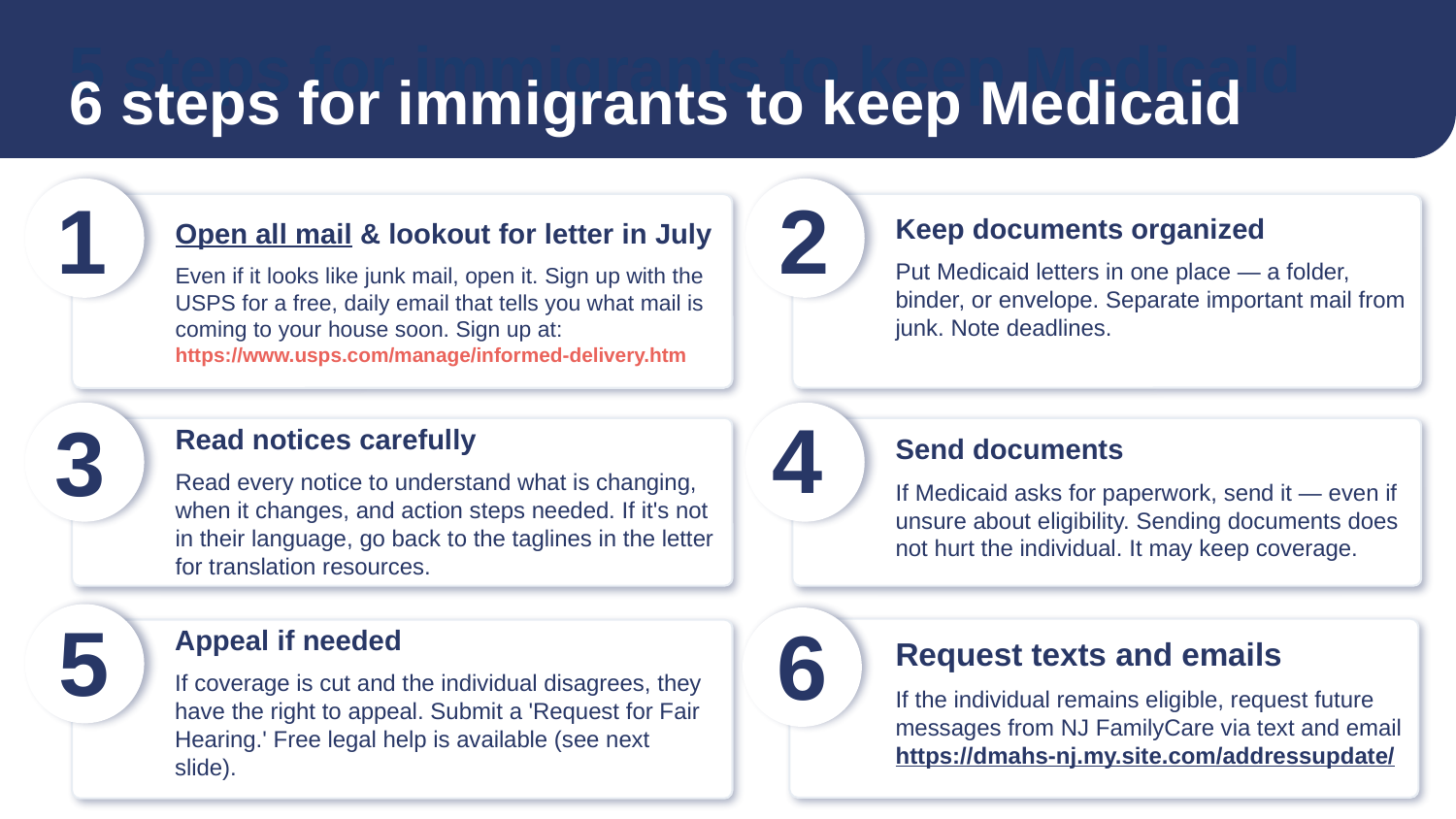

# 6 steps for immigrants to keep Medicaid
5 steps for immigrants to keep Medicaid
1
2

Open all mail & lookout for letter in July
Even if it looks like junk mail, open it. Sign up with the USPS for a free, daily email that tells you what mail is coming to your house soon. Sign up at: https://www.usps.com/manage/informed-delivery.htm

Keep documents organized
Put Medicaid letters in one place — a folder, binder, or envelope. Separate important mail from junk. Note deadlines.
4
3

Send documents
If Medicaid asks for paperwork, send it — even if unsure about eligibility. Sending documents does not hurt the individual. It may keep coverage.

Read notices carefully
Read every notice to understand what is changing, when it changes, and action steps needed. If it's not in their language, go back to the taglines in the letter for translation resources.
5
6

Request texts and emails
If the individual remains eligible, request future messages from NJ FamilyCare via text and email
https://dmahs-nj.my.site.com/addressupdate/
Appeal if needed
If coverage is cut and the individual disagrees, they have the right to appeal. Submit a 'Request for Fair Hearing.' Free legal help is available (see next slide).